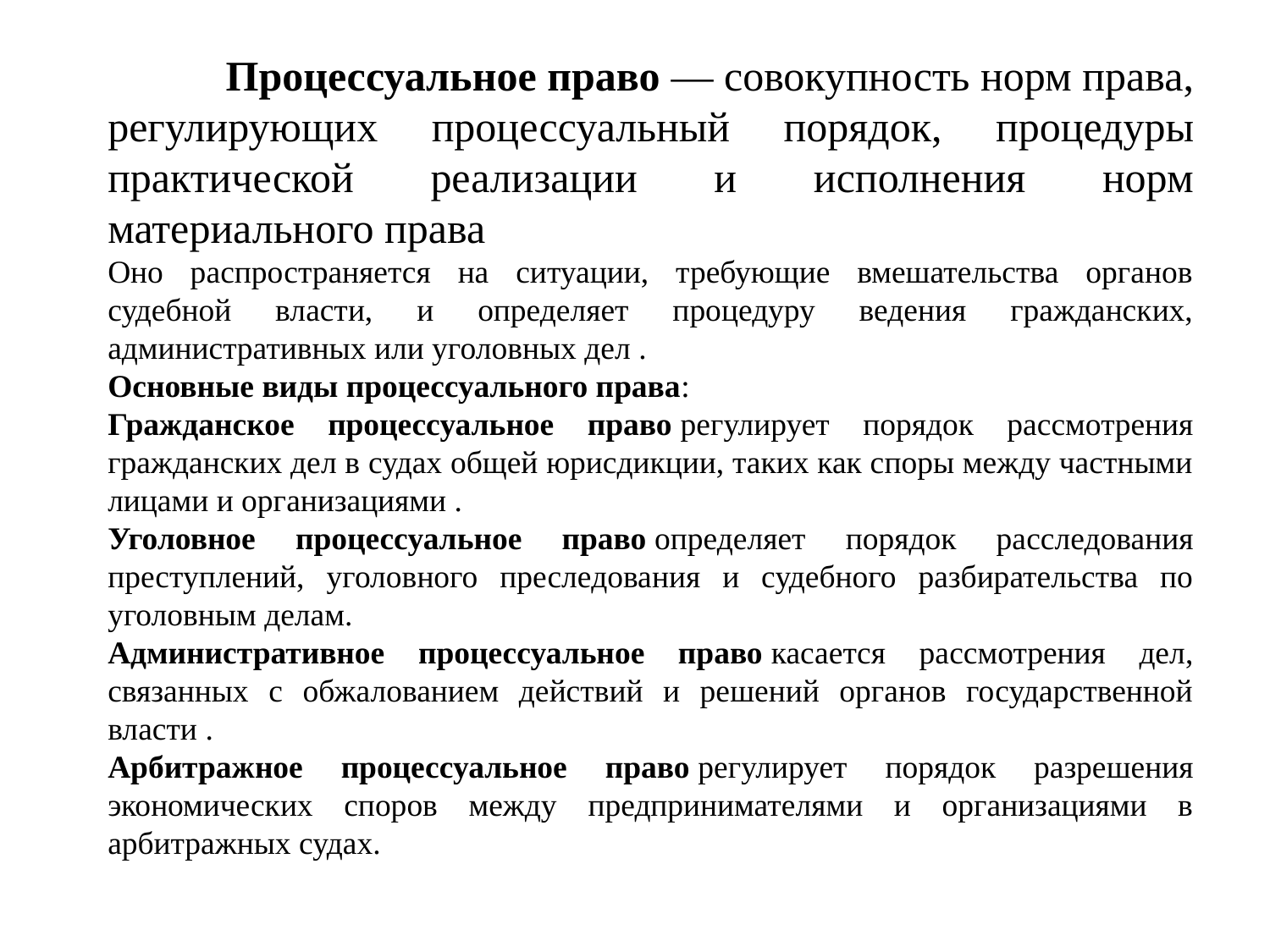

Процессуальное право — совокупность норм права, регулирующих процессуальный порядок, процедуры практической реализации и исполнения норм материального права
Оно распространяется на ситуации, требующие вмешательства органов судебной власти, и определяет процедуру ведения гражданских, административных или уголовных дел .
Основные виды процессуального права:
Гражданское процессуальное право регулирует порядок рассмотрения гражданских дел в судах общей юрисдикции, таких как споры между частными лицами и организациями .
Уголовное процессуальное право определяет порядок расследования преступлений, уголовного преследования и судебного разбирательства по уголовным делам.
Административное процессуальное право касается рассмотрения дел, связанных с обжалованием действий и решений органов государственной власти .
Арбитражное процессуальное право регулирует порядок разрешения экономических споров между предпринимателями и организациями в арбитражных судах.